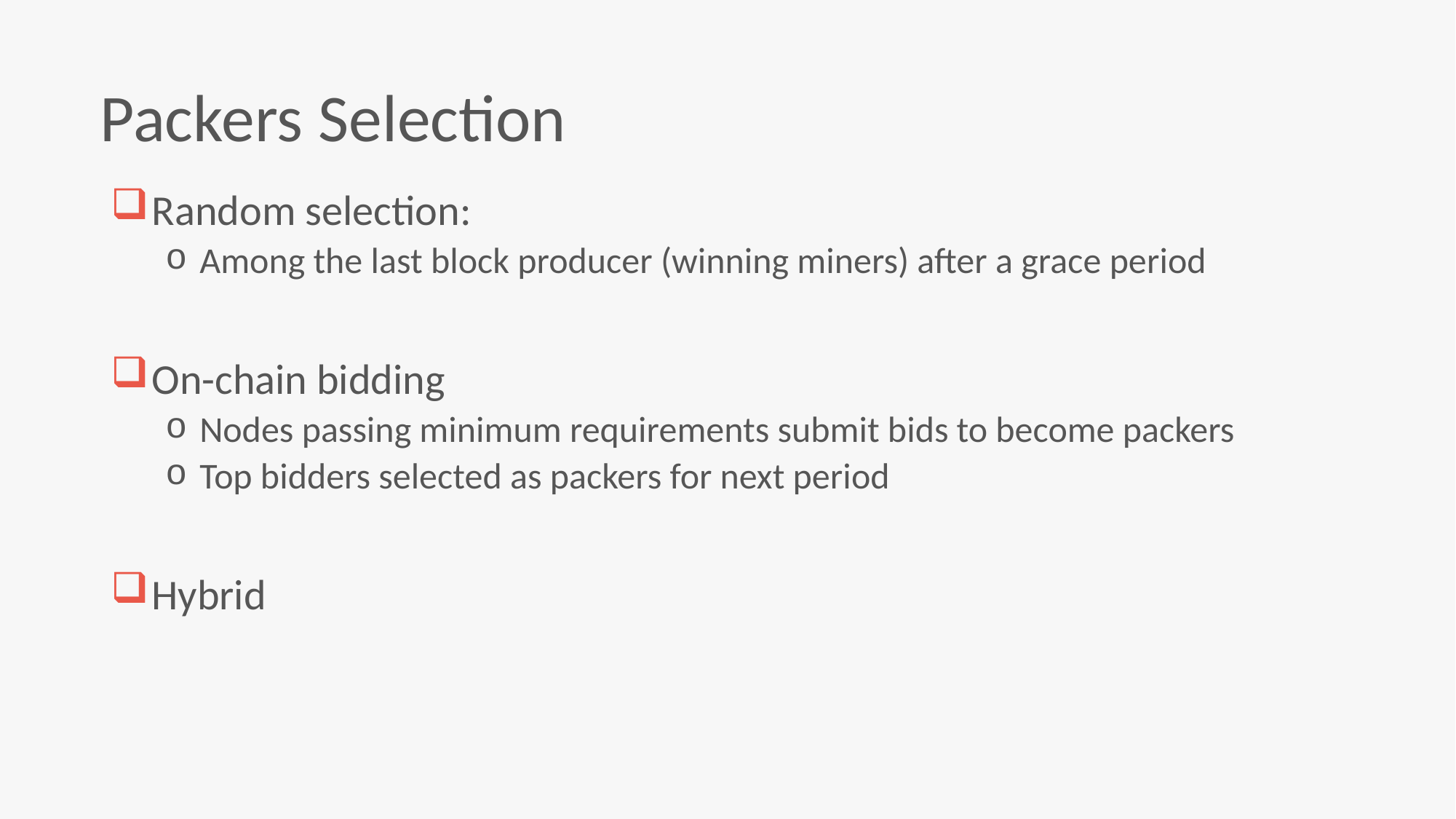

Packers Selection
Random selection:
Among the last block producer (winning miners) after a grace period

On-chain bidding
Nodes passing minimum requirements submit bids to become packers
Top bidders selected as packers for next period

Hybrid